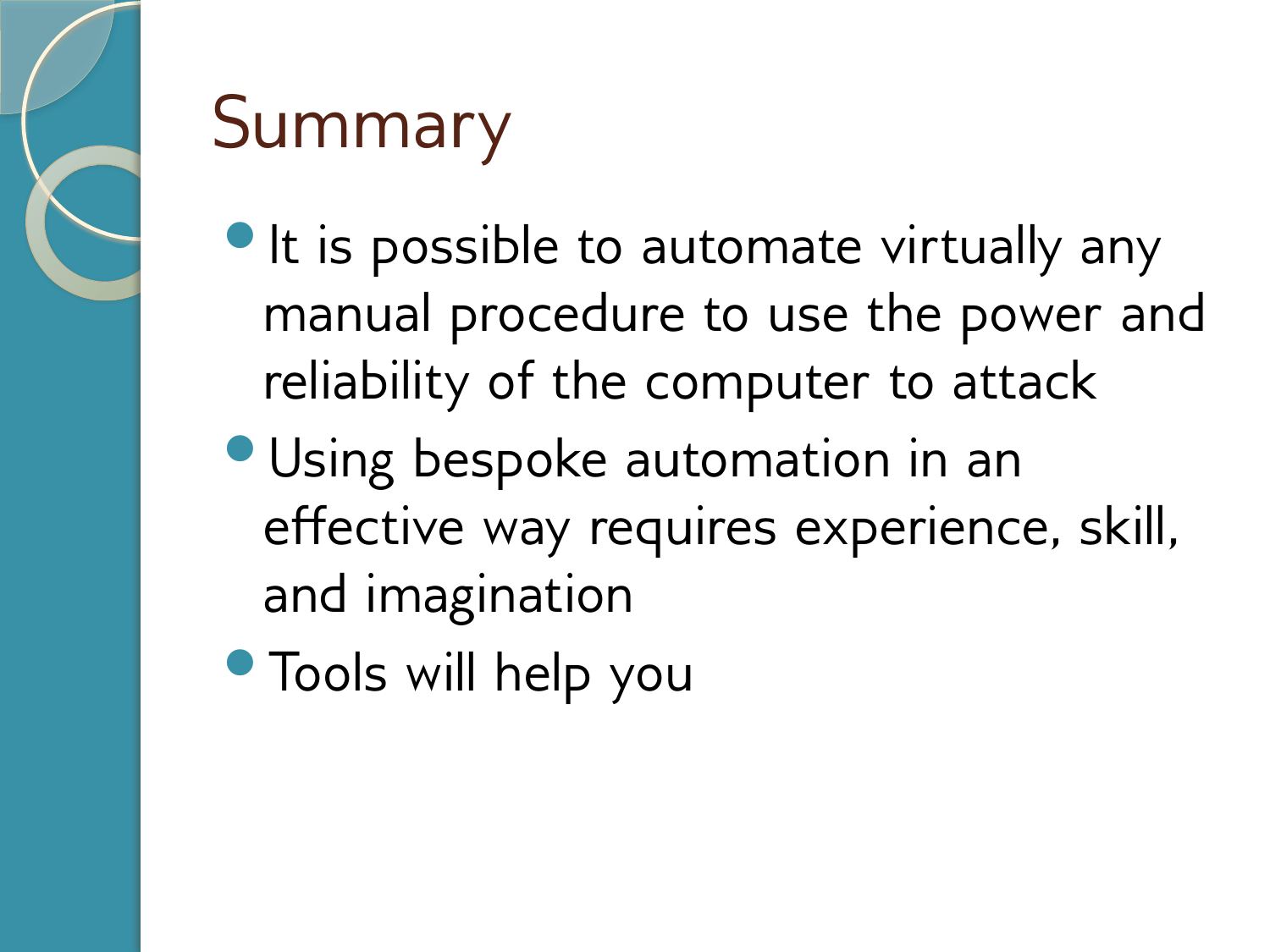

# Summary
It is possible to automate virtually any manual procedure to use the power and reliability of the computer to attack
Using bespoke automation in an effective way requires experience, skill, and imagination
Tools will help you